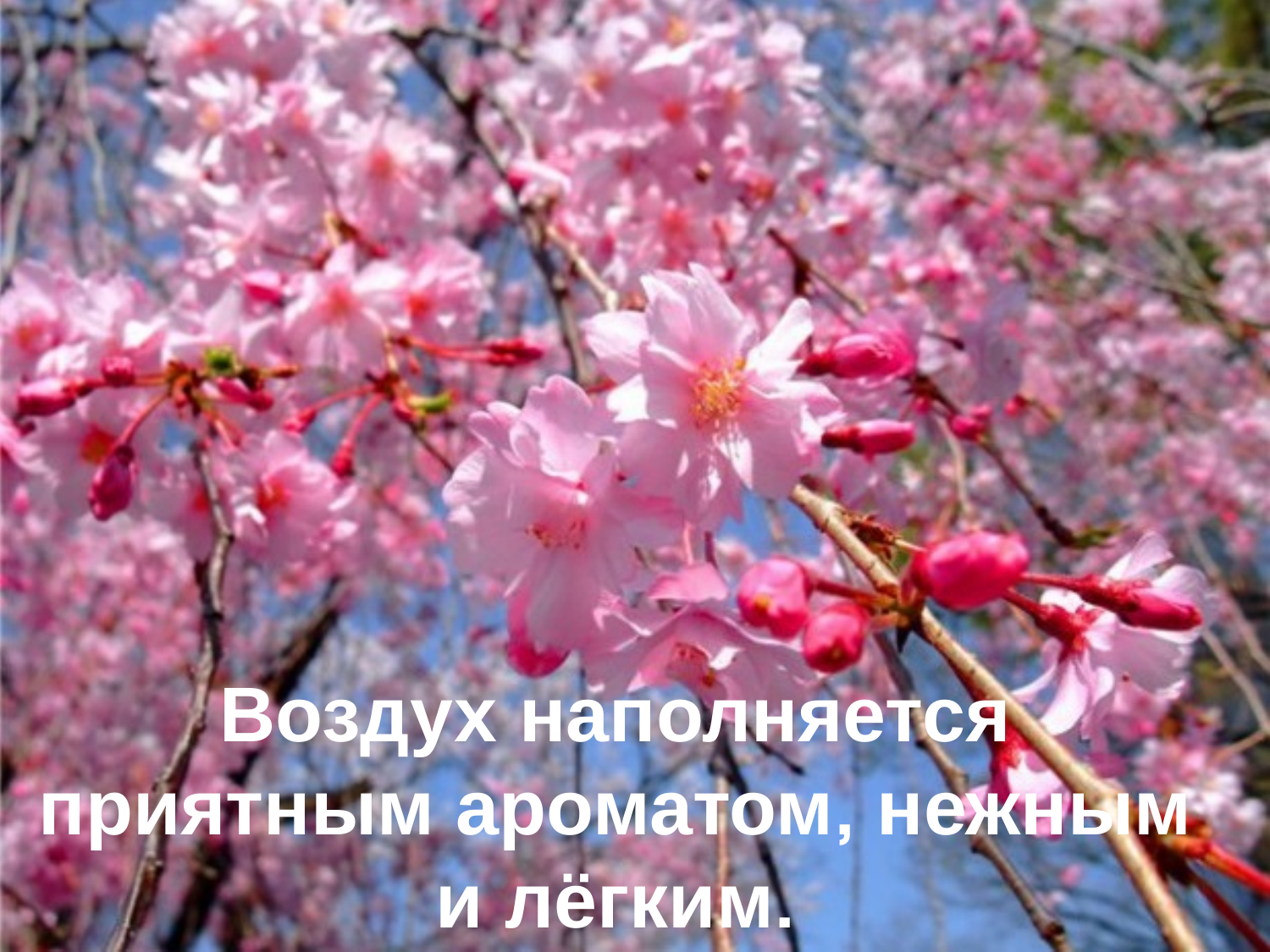

# Воздух наполняется приятным ароматом, нежным и лёгким.